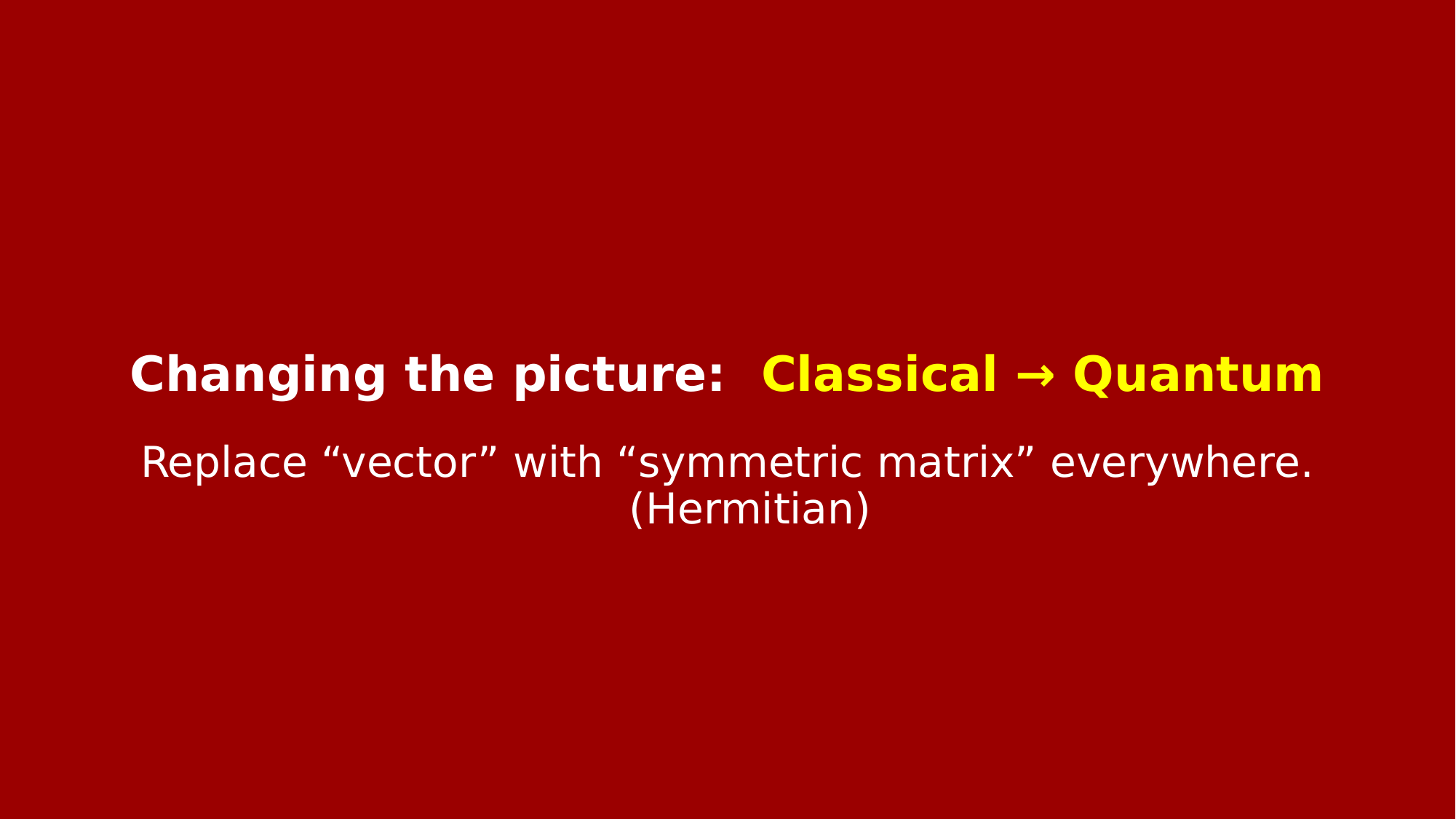

Changing the picture:  Classical → Quantum

Replace “vector” with “symmetric matrix” everywhere.
(Hermitian)